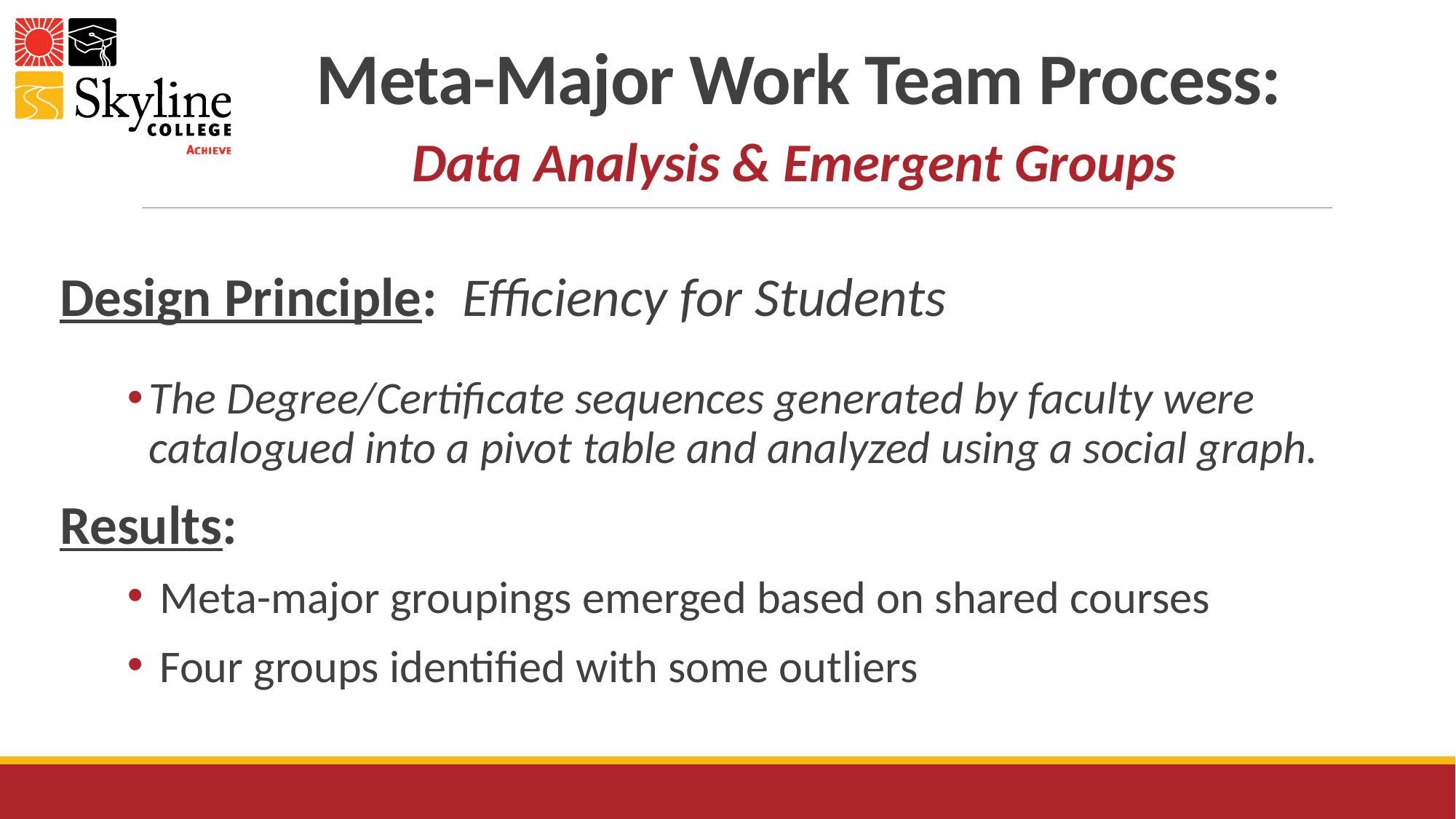

# Meta-Major Work Team Process:
 Data Analysis & Emergent Groups

Design Principle:  Efficiency for Students

The Degree/Certificate sequences generated by faculty were catalogued into a pivot table and analyzed using a social graph.
Results:
 Meta-major groupings emerged based on shared courses
 Four groups identified with some outliers